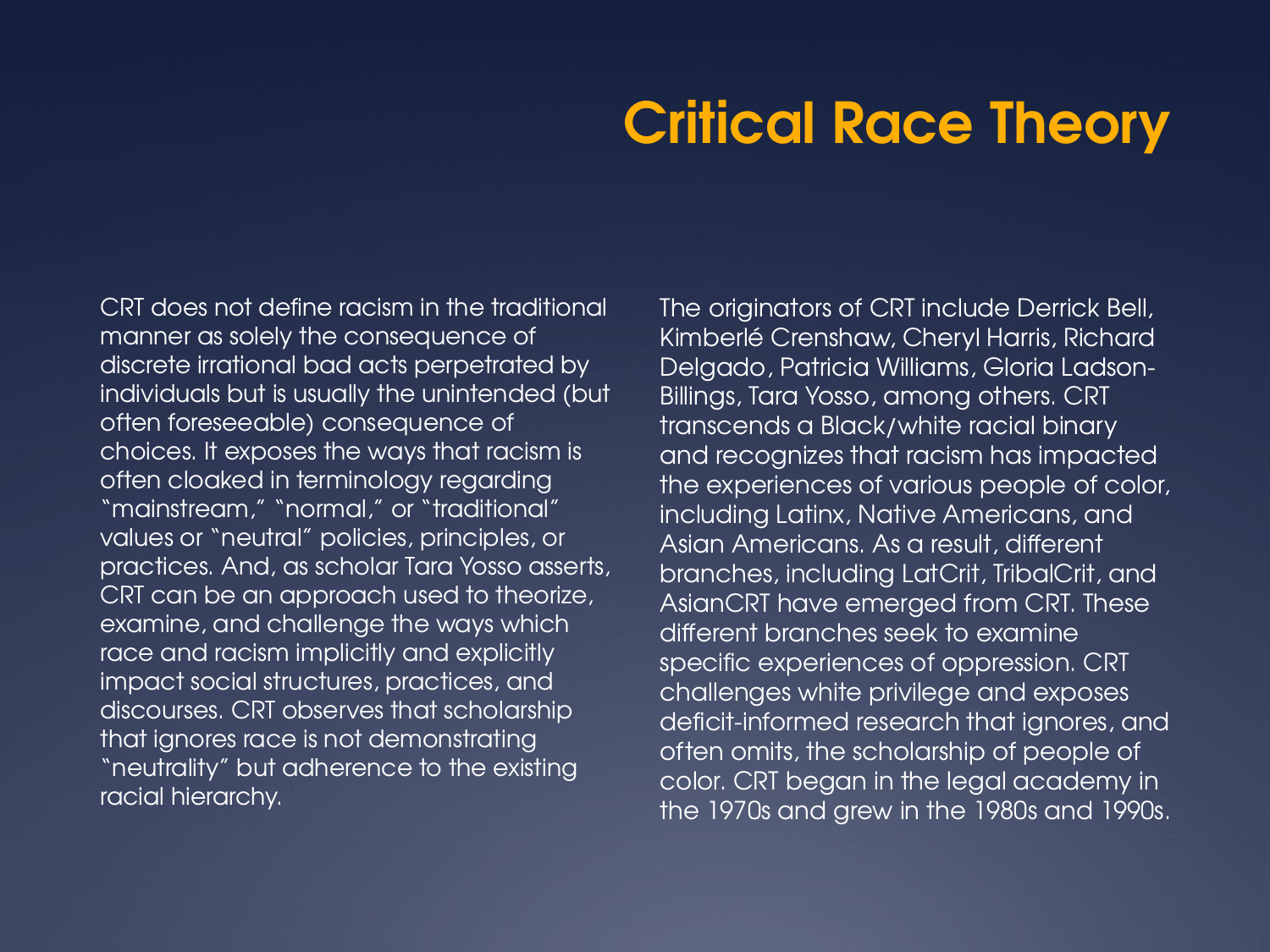

# Critical Race Theory
CRT does not define racism in the traditional manner as solely the consequence of discrete irrational bad acts perpetrated by individuals but is usually the unintended (but often foreseeable) consequence of choices. It exposes the ways that racism is often cloaked in terminology regarding “mainstream,” “normal,” or “traditional” values or “neutral” policies, principles, or practices. And, as scholar Tara Yosso asserts, CRT can be an approach used to theorize, examine, and challenge the ways which race and racism implicitly and explicitly impact social structures, practices, and discourses. CRT observes that scholarship that ignores race is not demonstrating “neutrality” but adherence to the existing racial hierarchy.
The originators of CRT include Derrick Bell, Kimberlé Crenshaw, Cheryl Harris, Richard Delgado, Patricia Williams, Gloria Ladson-Billings, Tara Yosso, among others. CRT transcends a Black/white racial binary and recognizes that racism has impacted the experiences of various people of color, including Latinx, Native Americans, and Asian Americans. As a result, different branches, including LatCrit, TribalCrit, and AsianCRT have emerged from CRT. These different branches seek to examine specific experiences of oppression. CRT challenges white privilege and exposes deficit-informed research that ignores, and often omits, the scholarship of people of color. CRT began in the legal academy in the 1970s and grew in the 1980s and 1990s.